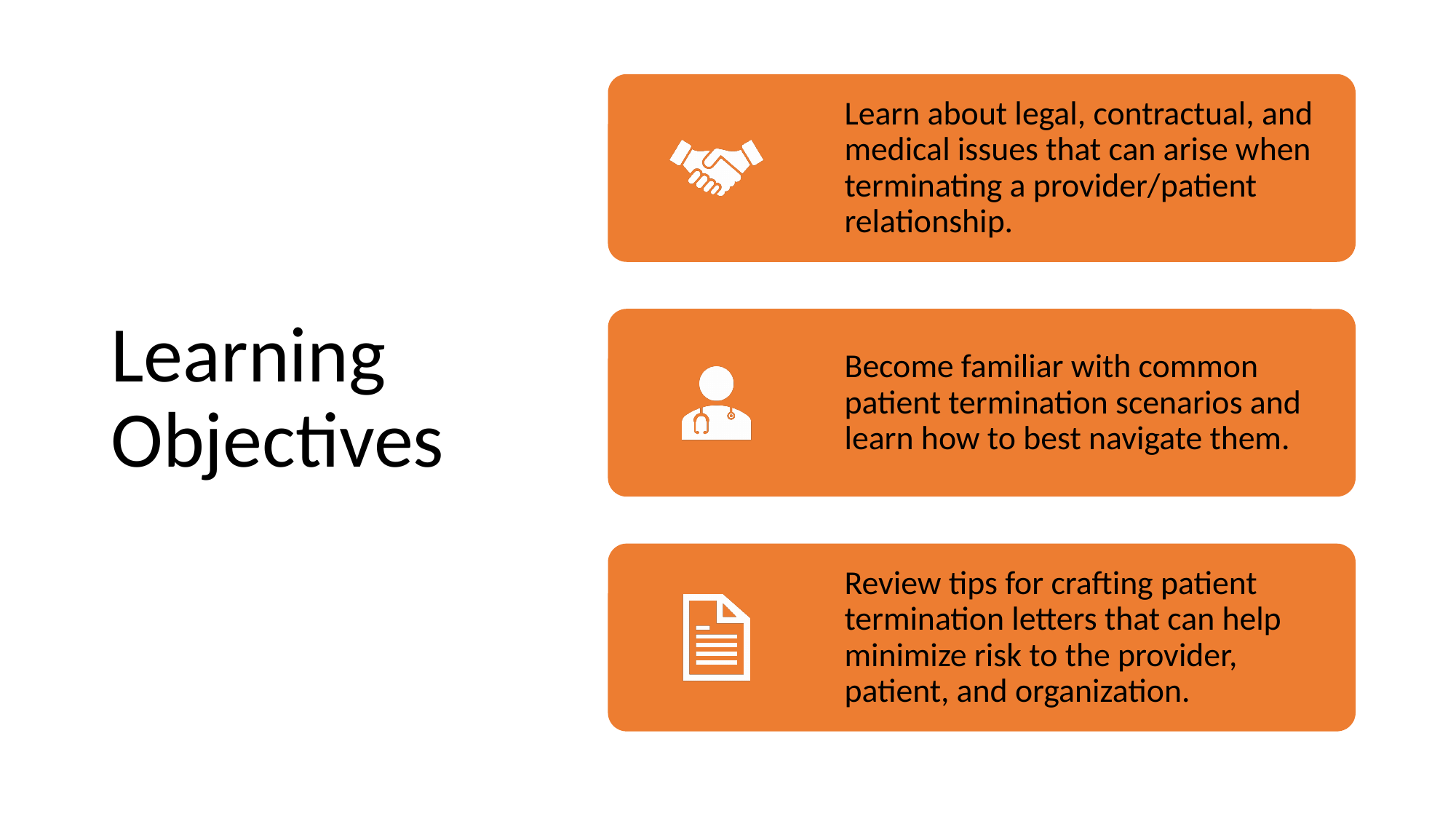

# Learning Objectives
Learn about legal, contractual, and medical issues that can arise when terminating a provider/patient relationship.
Become familiar with common patient termination scenarios and learn how to best navigate them.
Review tips for crafting patient termination letters that can help minimize risk to the provider, patient, and organization.